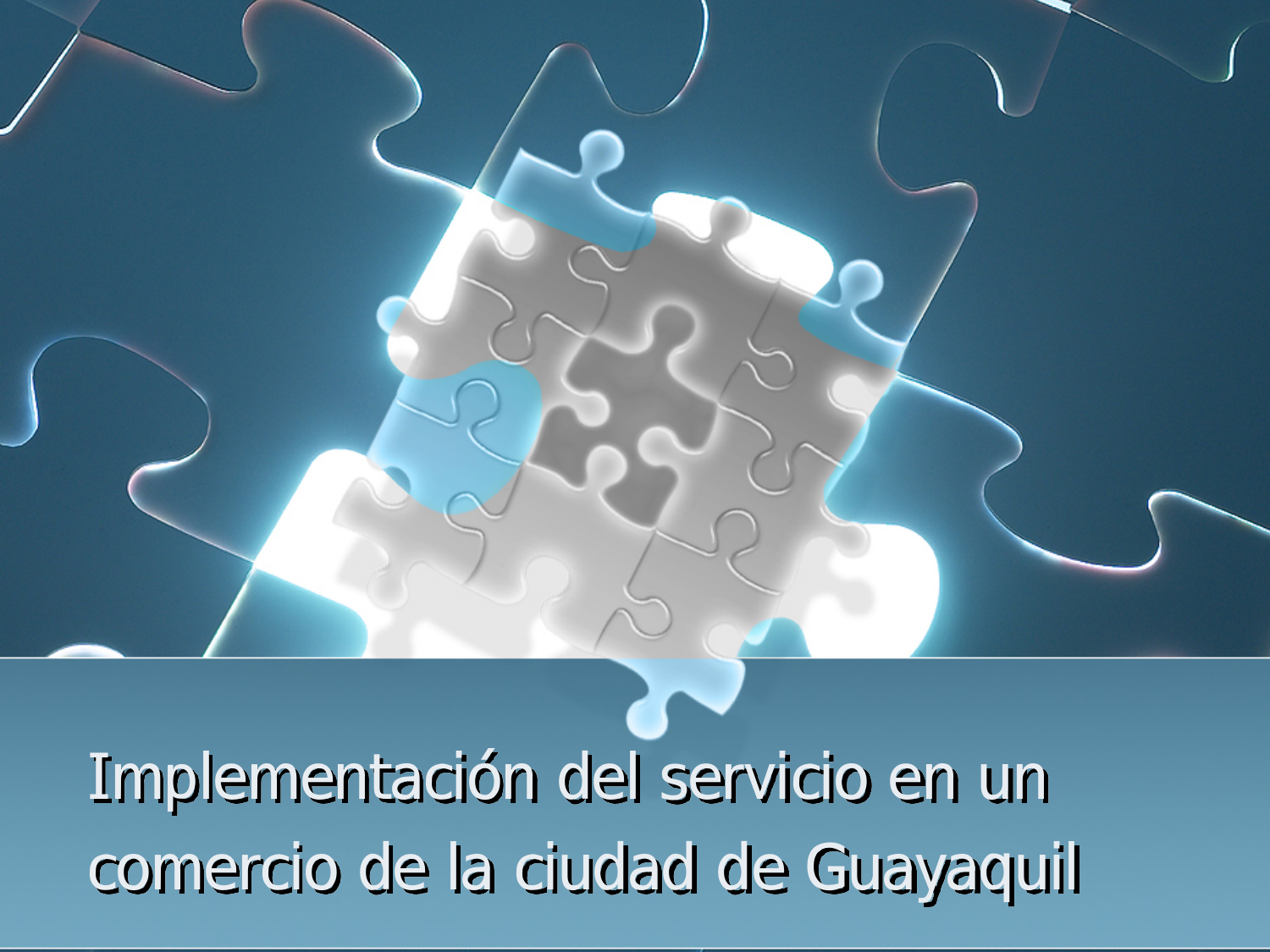

# Implementación del servicio en un comercio de la ciudad de Guayaquil